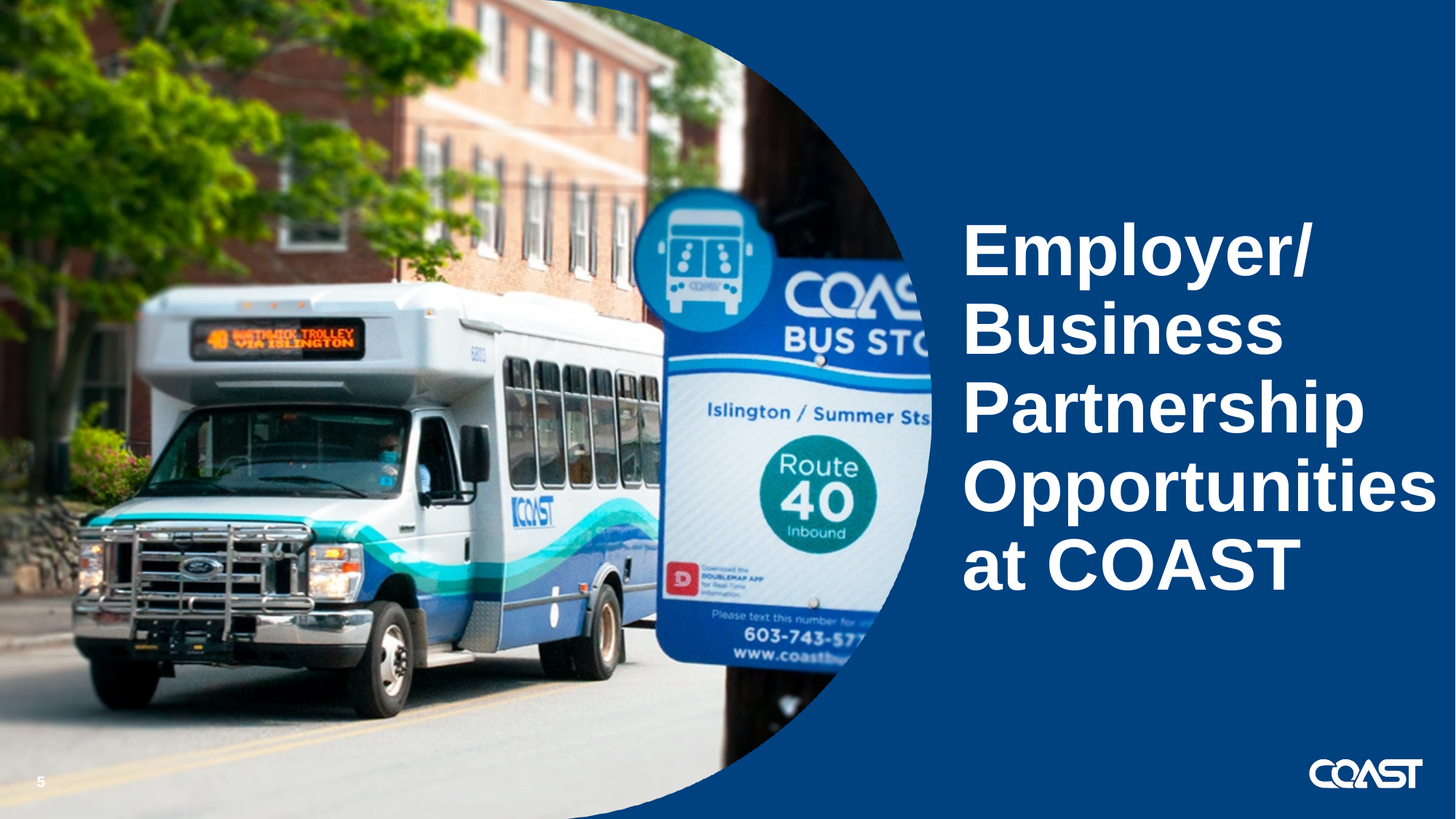

# Employer/ Business Partnership Opportunities at COAST